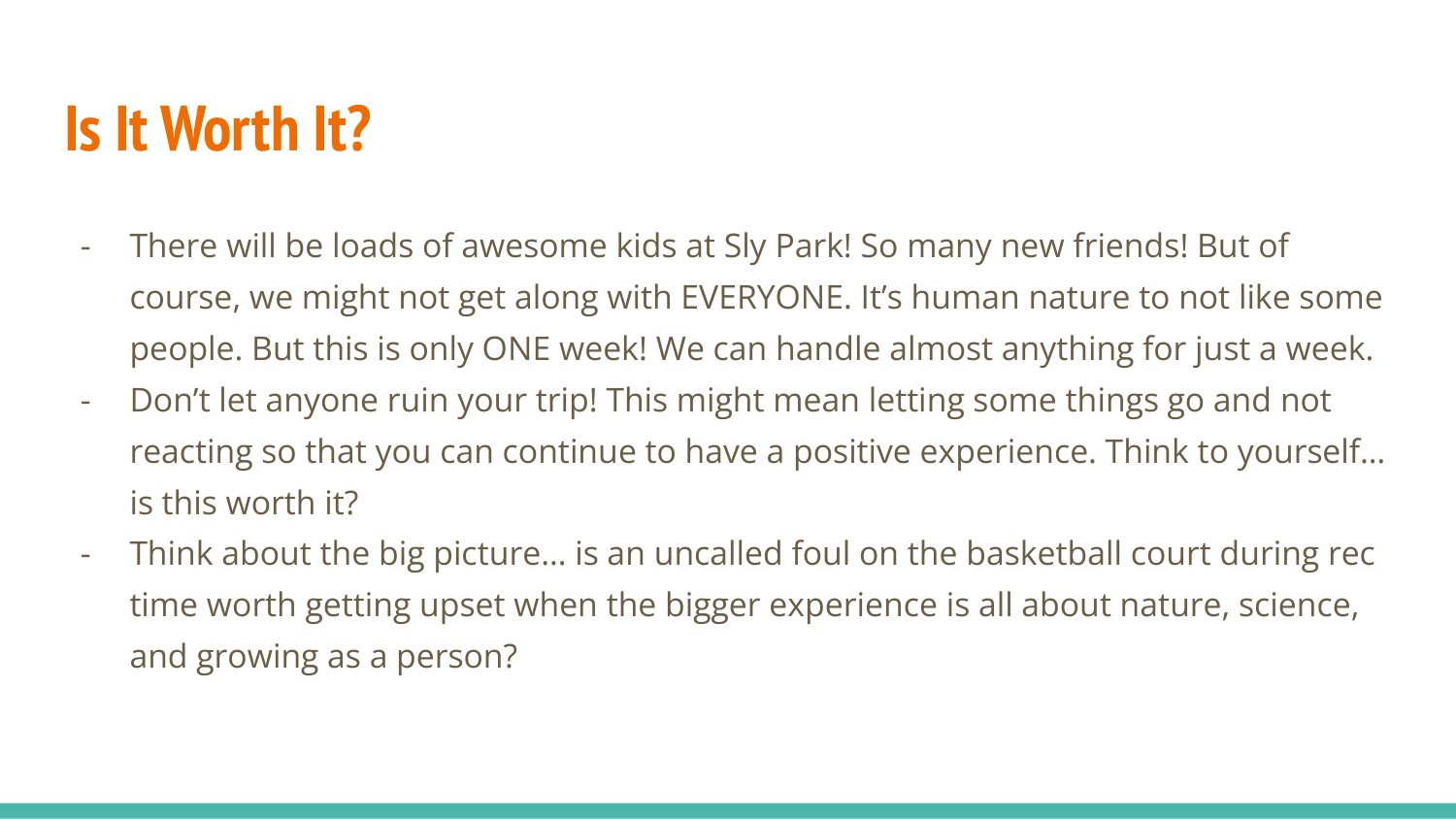

# Is It Worth It?
There will be loads of awesome kids at Sly Park! So many new friends! But of course, we might not get along with EVERYONE. It’s human nature to not like some people. But this is only ONE week! We can handle almost anything for just a week.
Don’t let anyone ruin your trip! This might mean letting some things go and not reacting so that you can continue to have a positive experience. Think to yourself… is this worth it?
Think about the big picture… is an uncalled foul on the basketball court during rec time worth getting upset when the bigger experience is all about nature, science, and growing as a person?